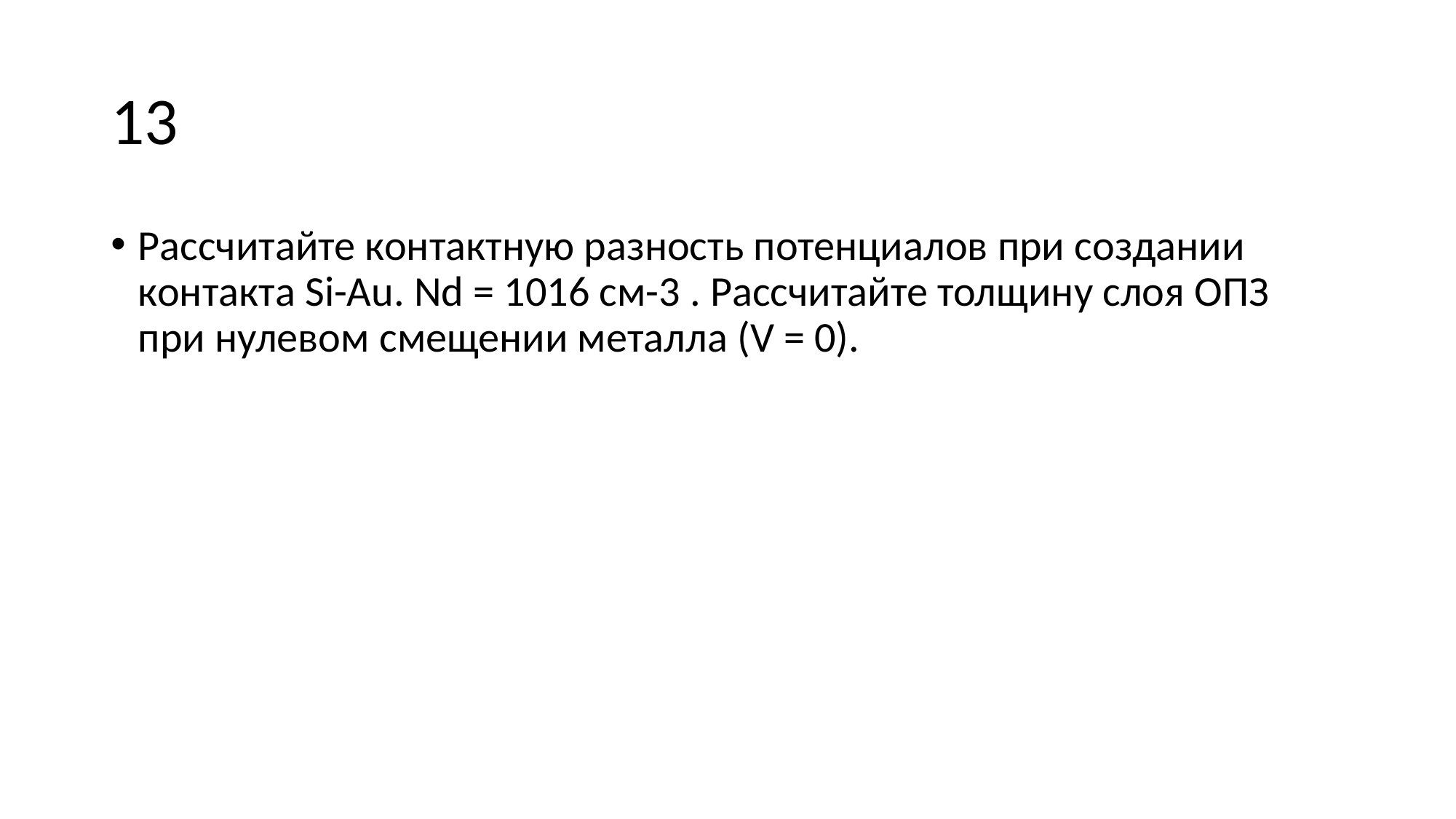

# 13
Рассчитайте контактную разность потенциалов при создании контакта Si-Au. Nd = 1016 см-3 . Рассчитайте толщину слоя ОПЗ при нулевом смещении металла (V = 0).